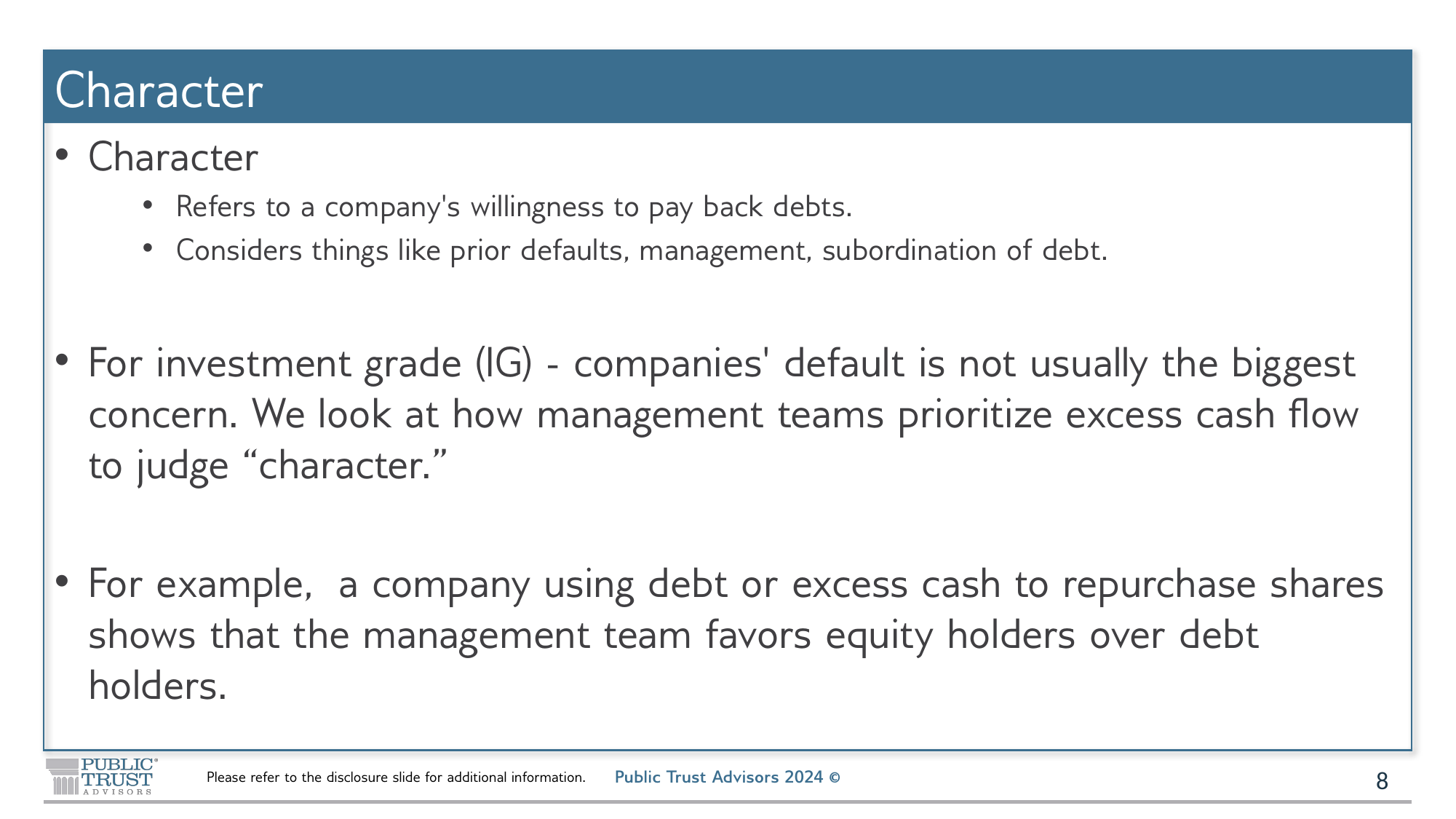

# Character
Character
Refers to a company's willingness to pay back debts.
Considers things like prior defaults, management, subordination of debt.

For investment grade (IG) - companies' default is not usually the biggest concern. We look at how management teams prioritize excess cash flow to judge “character.”

For example,  a company using debt or excess cash to repurchase shares shows that the management team favors equity holders over debt holders.

8
Please refer to the disclosure slide for additional information.